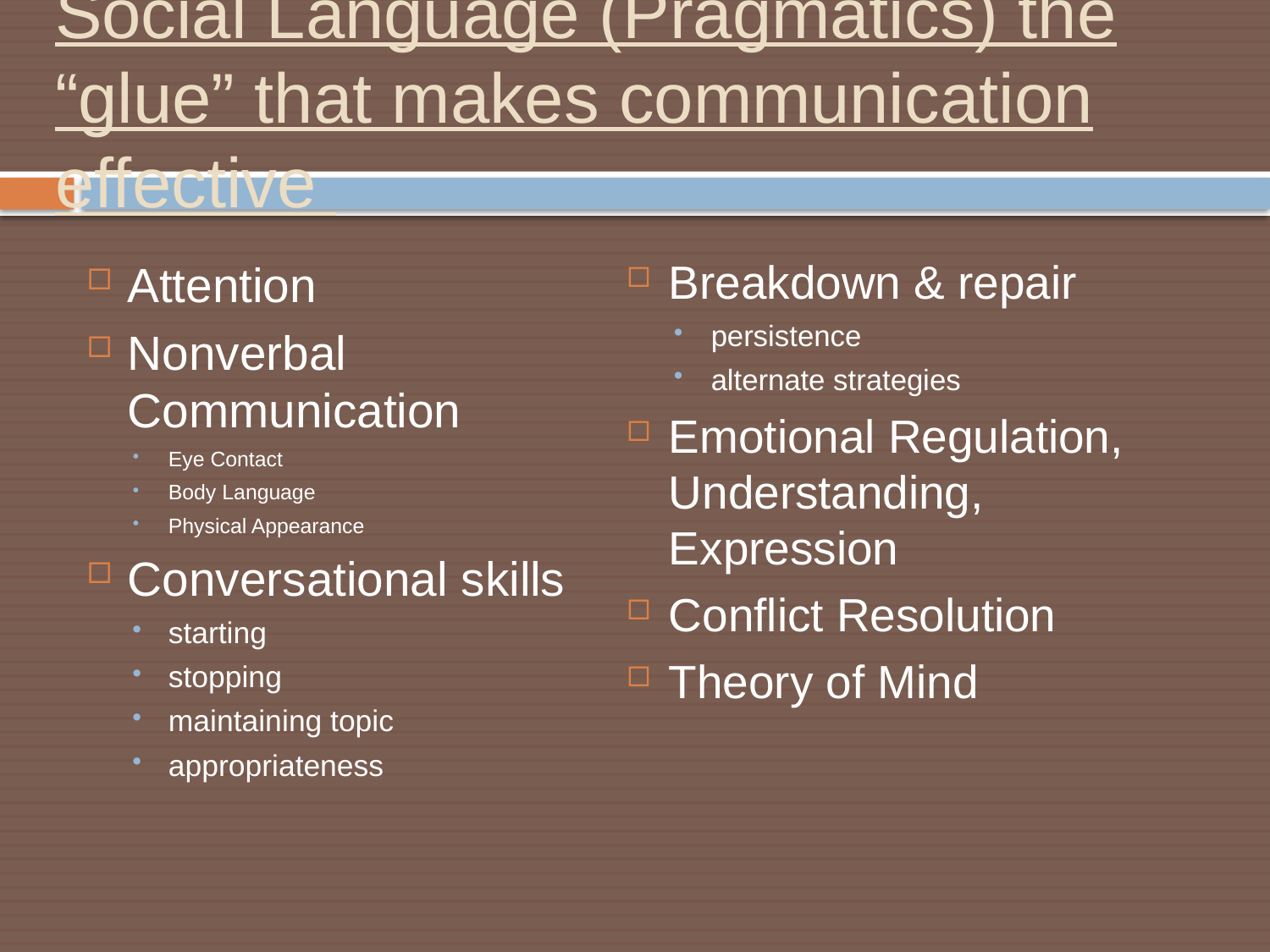

# Social Language (Pragmatics) the “glue” that makes communication effective

Attention
Nonverbal Communication
Eye Contact
Body Language
Physical Appearance
Conversational skills
starting
stopping
maintaining topic
appropriateness

Breakdown & repair
persistence
alternate strategies
Emotional Regulation, Understanding, Expression
Conflict Resolution
Theory of Mind